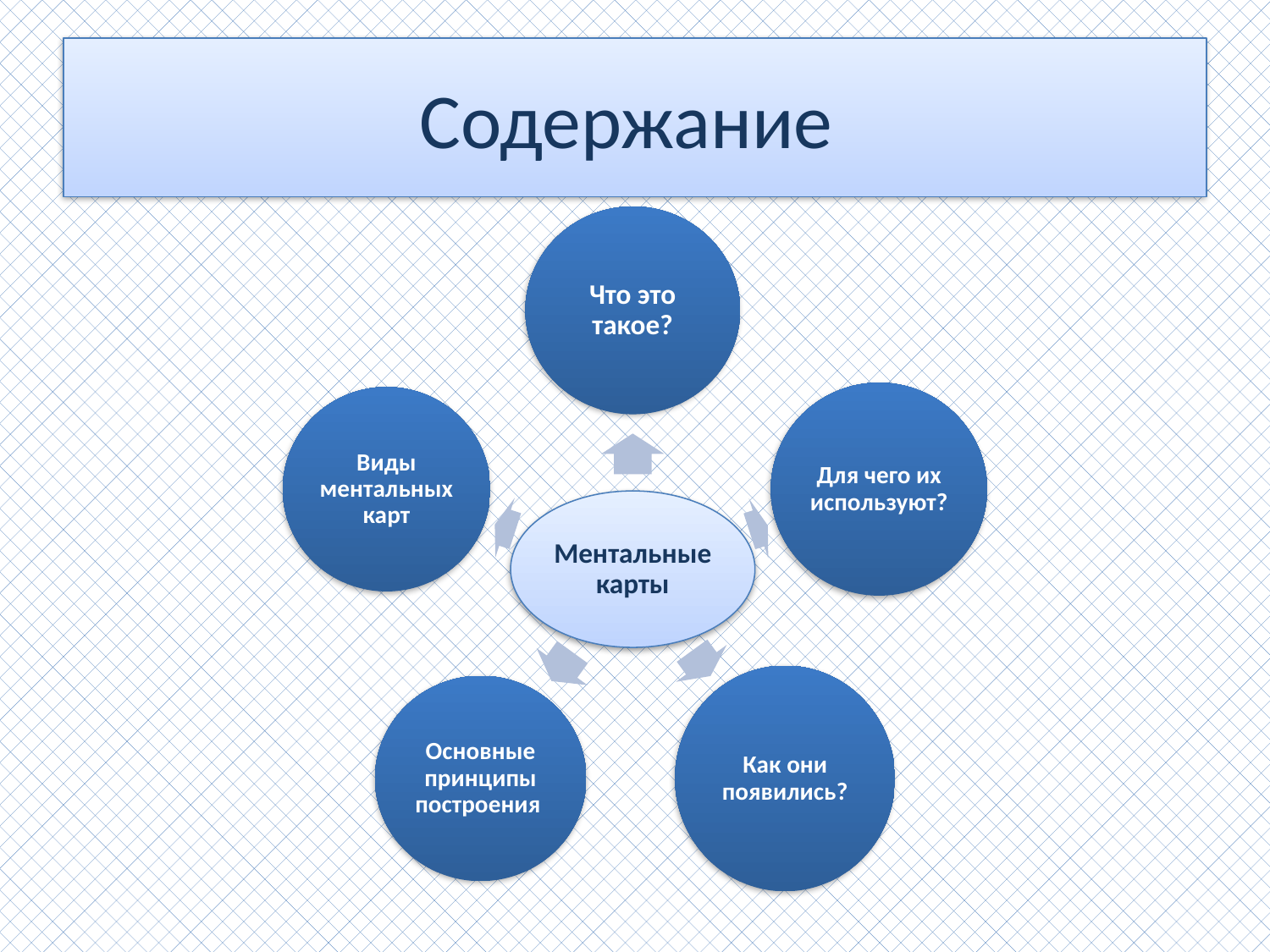

# Содержание
Ментальные карты

Что это такое?

Для чего их используют?

Как они появились?

Основные принципы построения

Виды ментальных карт